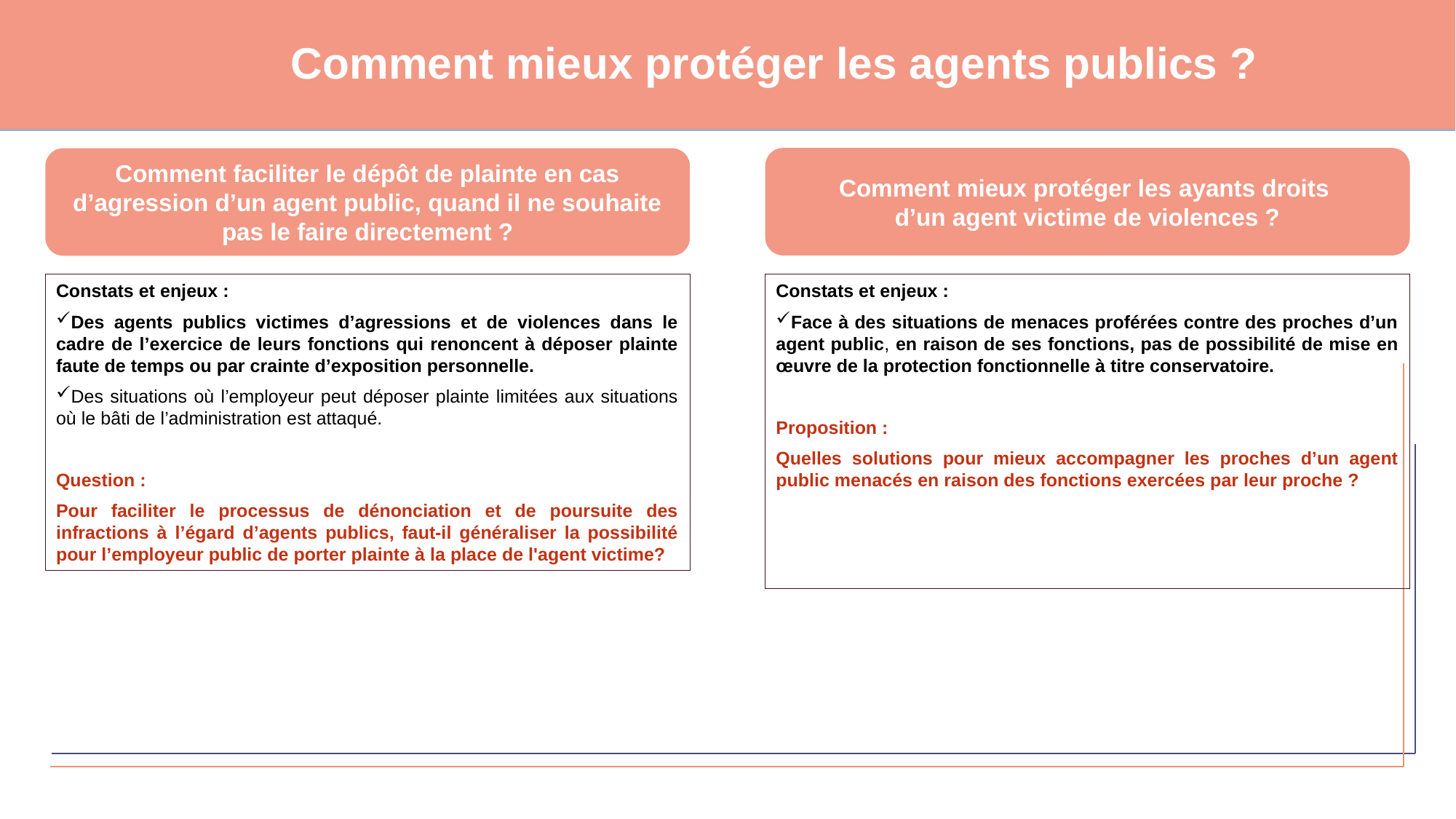

Comment mieux protéger les agents publics ?
Comment mieux protéger les ayants droits
d’un agent victime de violences ?
Comment faciliter le dépôt de plainte en cas d’agression d’un agent public, quand il ne souhaite pas le faire directement ?
Constats et enjeux :
Face à des situations de menaces proférées contre des proches d’un agent public, en raison de ses fonctions, pas de possibilité de mise en œuvre de la protection fonctionnelle à titre conservatoire.

Proposition :
Quelles solutions pour mieux accompagner les proches d’un agent public menacés en raison des fonctions exercées par leur proche ?

Constats et enjeux :
Des agents publics victimes d’agressions et de violences dans le cadre de l’exercice de leurs fonctions qui renoncent à déposer plainte faute de temps ou par crainte d’exposition personnelle.
Des situations où l’employeur peut déposer plainte limitées aux situations où le bâti de l’administration est attaqué.

Question :
Pour faciliter le processus de dénonciation et de poursuite des infractions à l’égard d’agents publics, faut-il généraliser la possibilité pour l’employeur public de porter plainte à la place de l'agent victime?